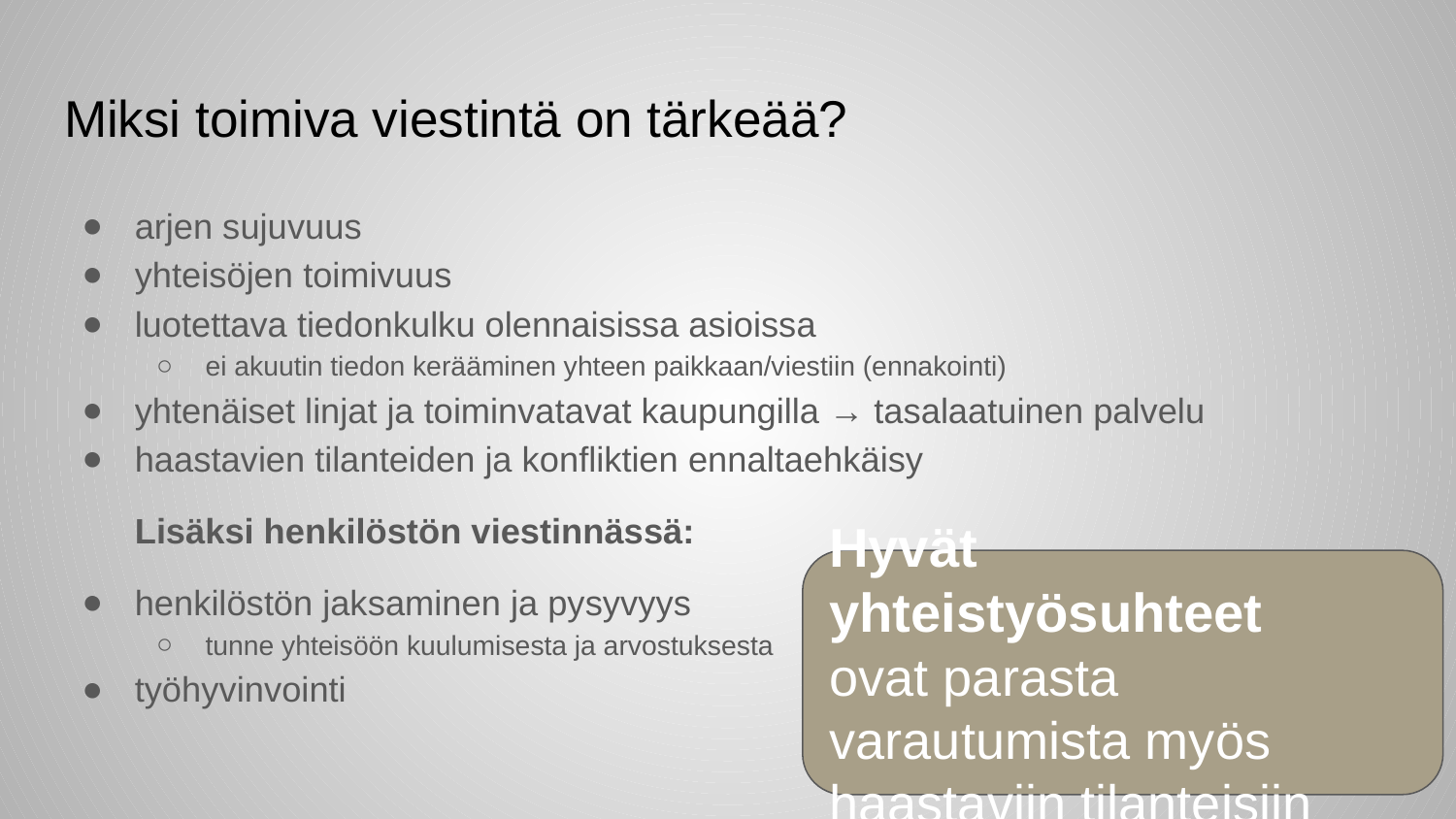

# Miksi toimiva viestintä on tärkeää?
arjen sujuvuus
yhteisöjen toimivuus
luotettava tiedonkulku olennaisissa asioissa
ei akuutin tiedon kerääminen yhteen paikkaan/viestiin (ennakointi)
yhtenäiset linjat ja toiminvatavat kaupungilla → tasalaatuinen palvelu
haastavien tilanteiden ja konfliktien ennaltaehkäisy
Lisäksi henkilöstön viestinnässä:
henkilöstön jaksaminen ja pysyvyys
tunne yhteisöön kuulumisesta ja arvostuksesta
työhyvinvointi
Hyvät yhteistyösuhteet
ovat parasta varautumista myös haastaviin tilanteisiin